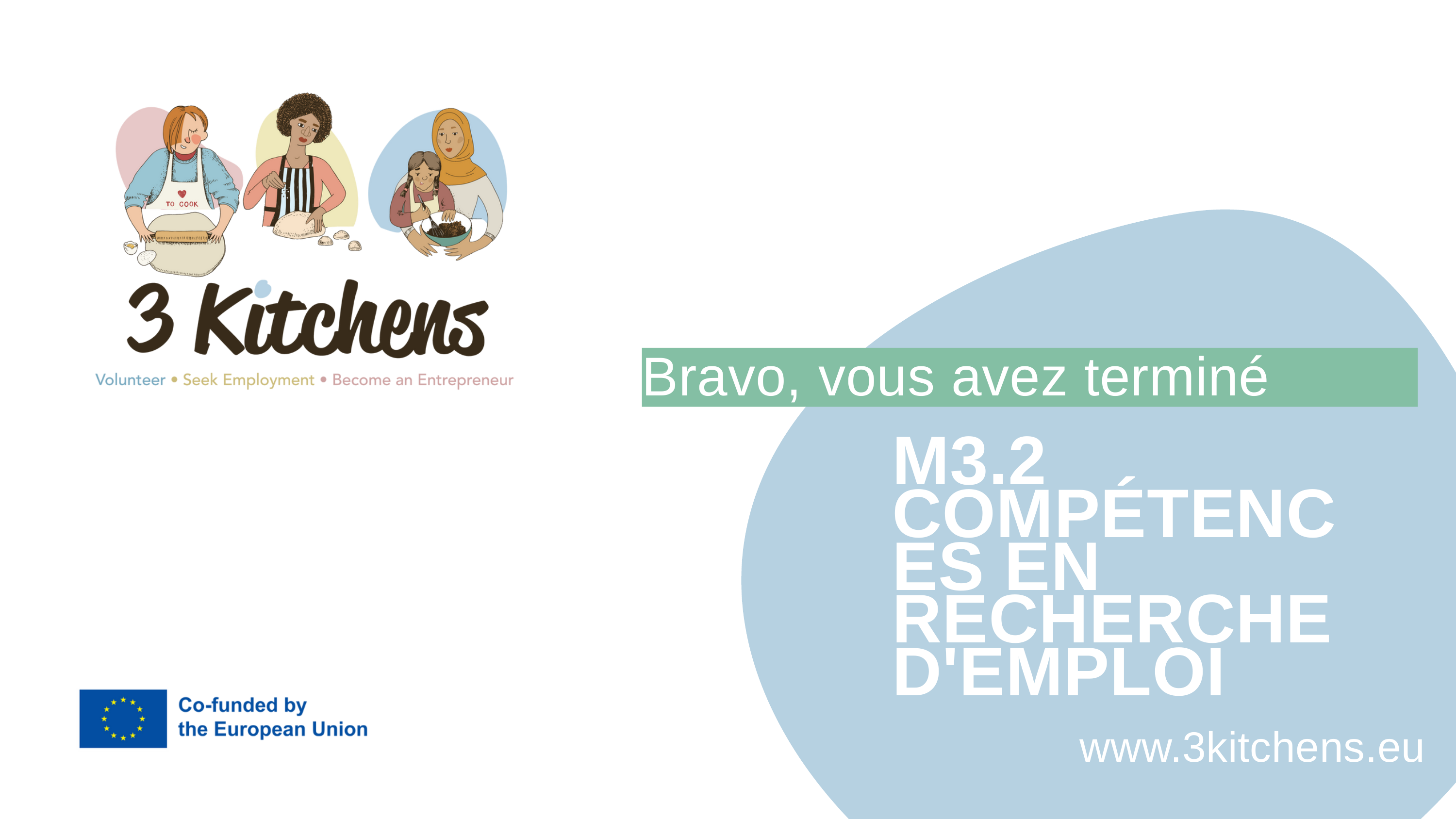

Bravo, vous avez terminé .
M3.2
COMPÉTENCES EN RECHERCHE D'EMPLOI

www.3kitchens.eu​​